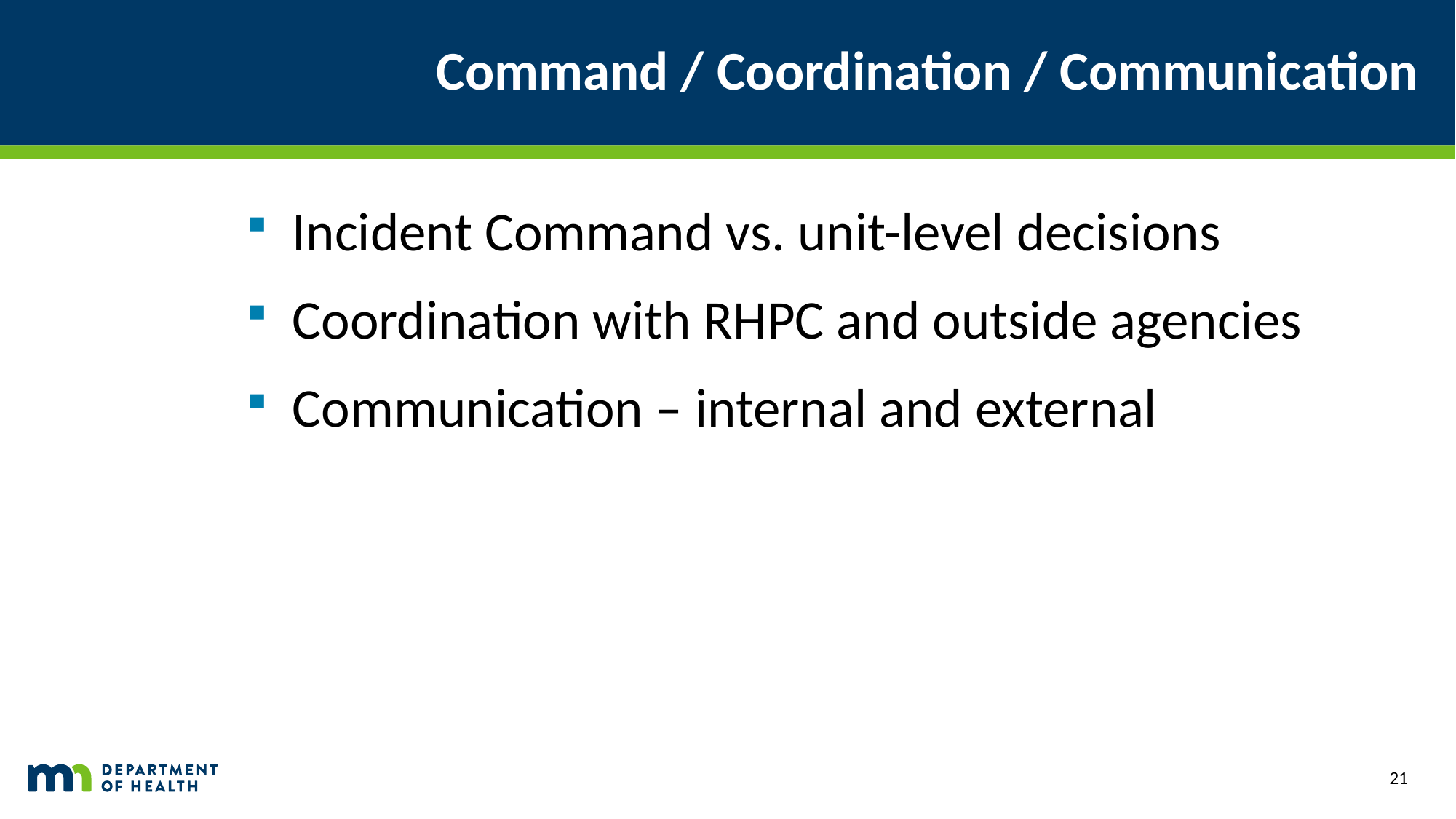

# Command / Coordination / Communication
Incident Command vs. unit-level decisions
Coordination with RHPC and outside agencies
Communication – internal and external
21